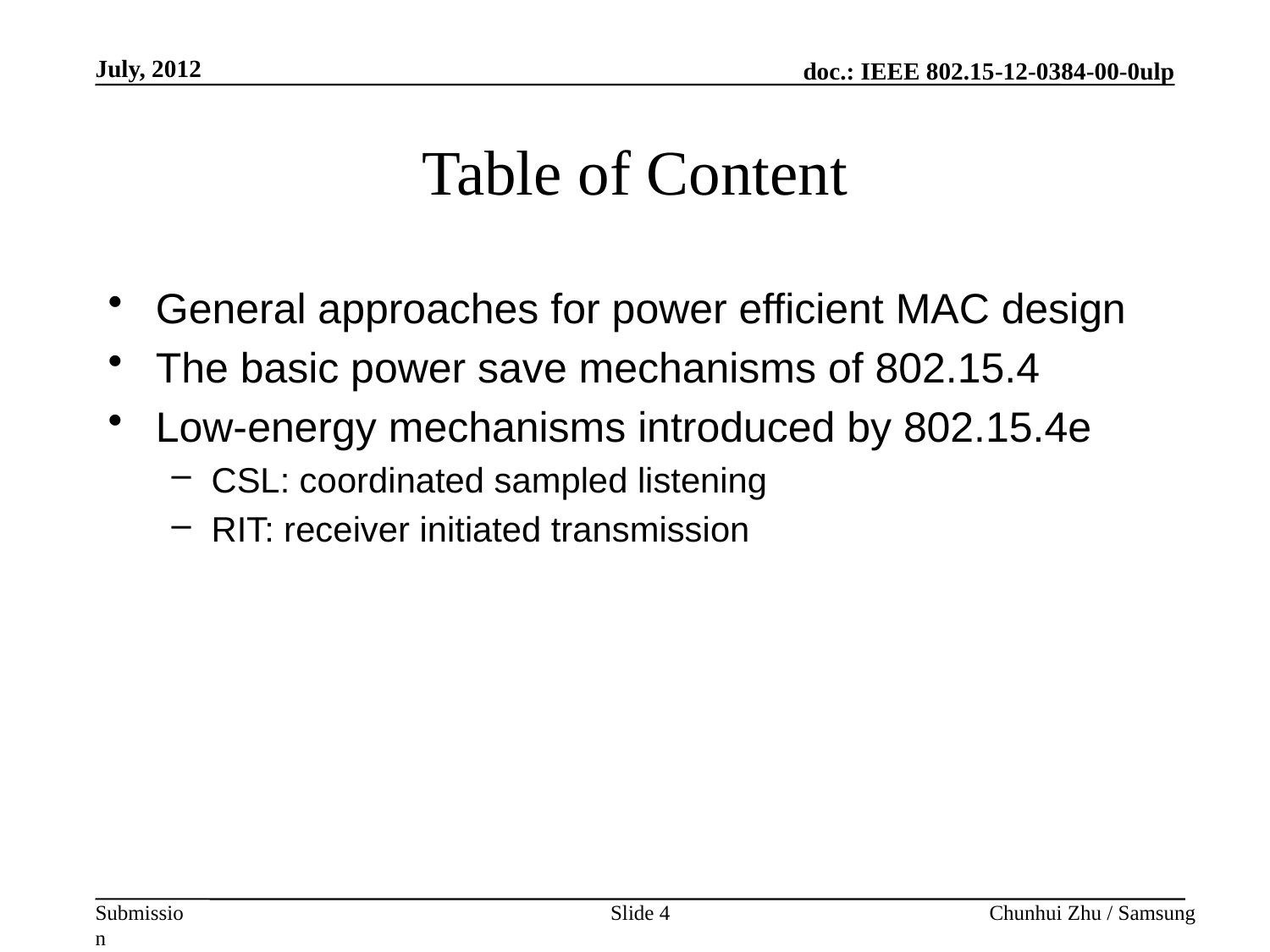

July, 2012
# Table of Content
General approaches for power efficient MAC design
The basic power save mechanisms of 802.15.4
Low-energy mechanisms introduced by 802.15.4e
CSL: coordinated sampled listening
RIT: receiver initiated transmission
Slide 4
Chunhui Zhu / Samsung